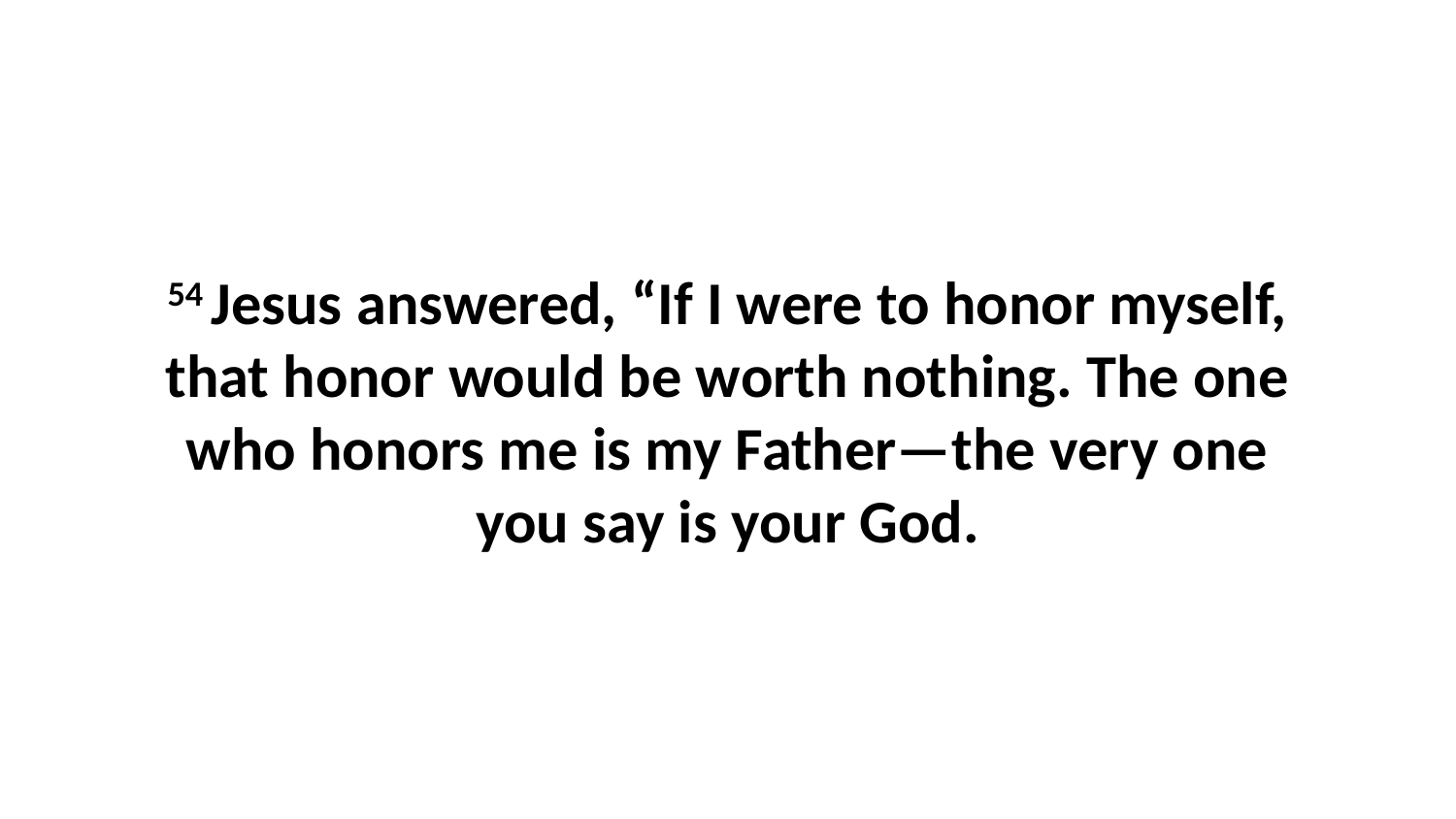

54 Jesus answered, “If I were to honor myself, that honor would be worth nothing. The one who honors me is my Father—the very one you say is your God.